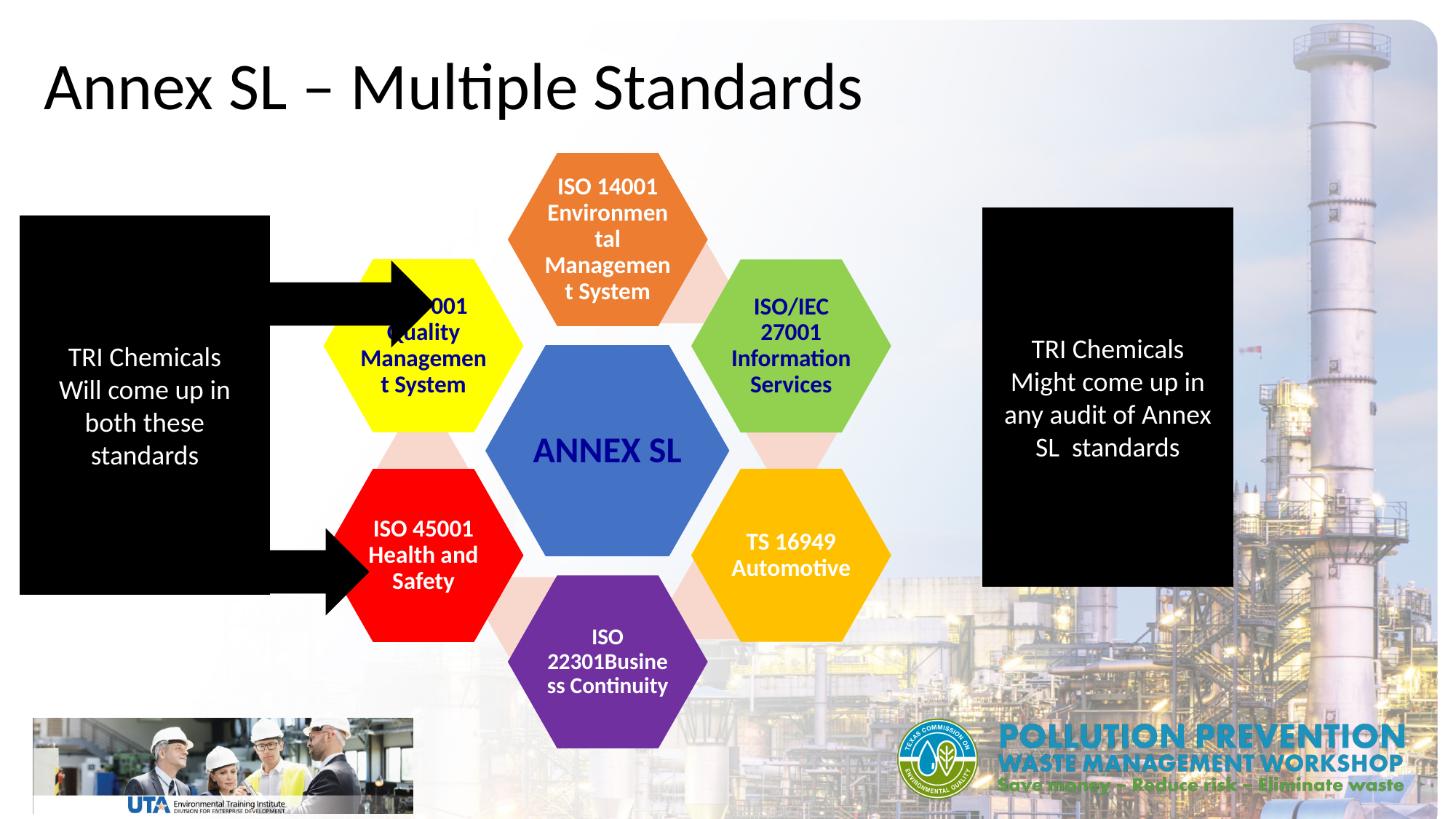

# Annex SL – Multiple Standards
ANNEX SL
ISO 14001 Environmental Management System
ISO/IEC 27001 Information Services
TS 16949 Automotive
ISO 22301Business Continuity
ISO 45001 Health and Safety
ISO 9001 Quality Management System
TRI Chemicals
Might come up in any audit of Annex SL  standards
TRI Chemicals
Will come up in both these standards